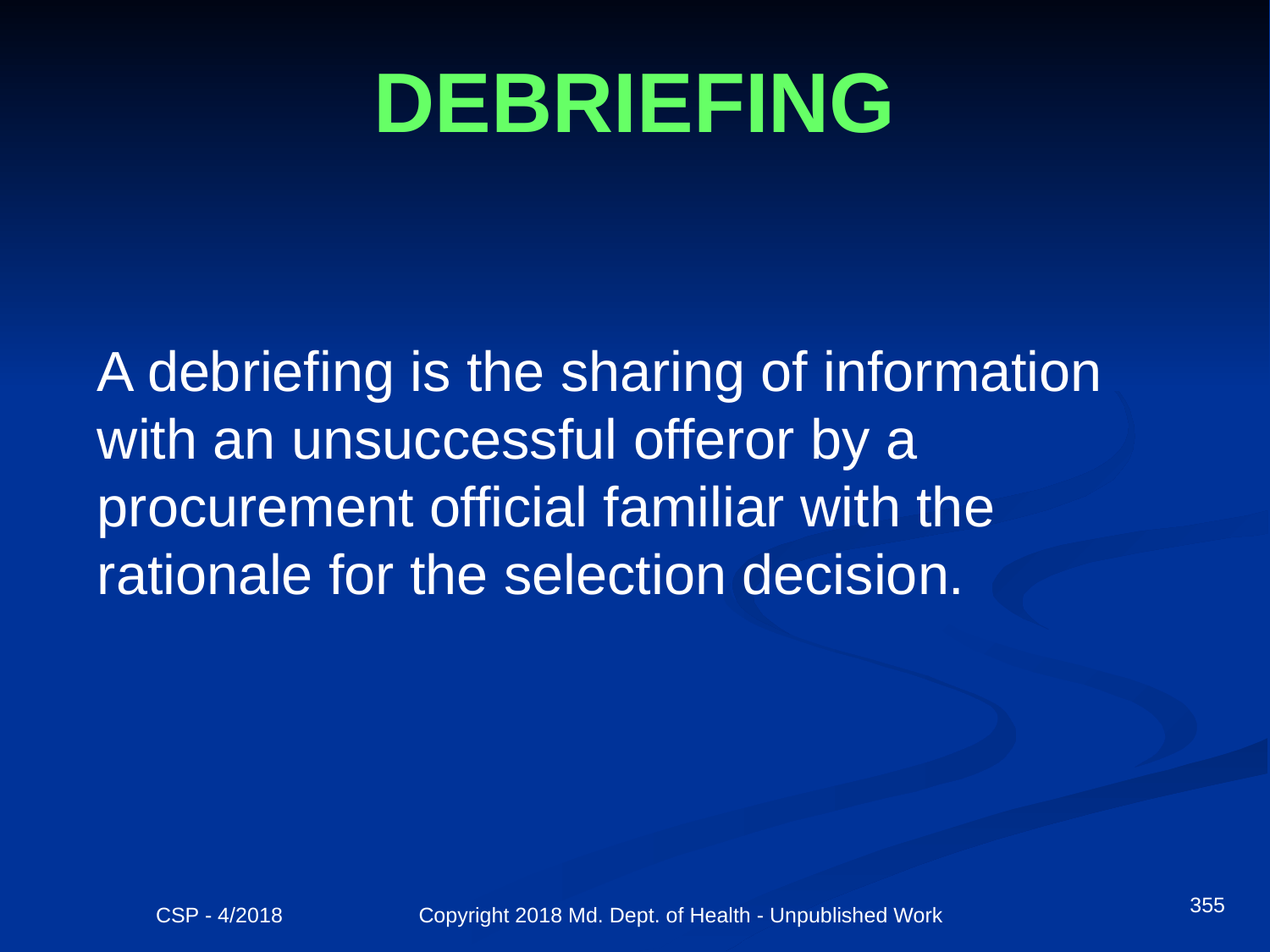

# DEBRIEFING
A debriefing is the sharing of information with an unsuccessful offeror by a procurement official familiar with the rationale for the selection decision.

355
CSP - 4/2018                       Copyright 2018 Md. Dept. of Health - Unpublished Work